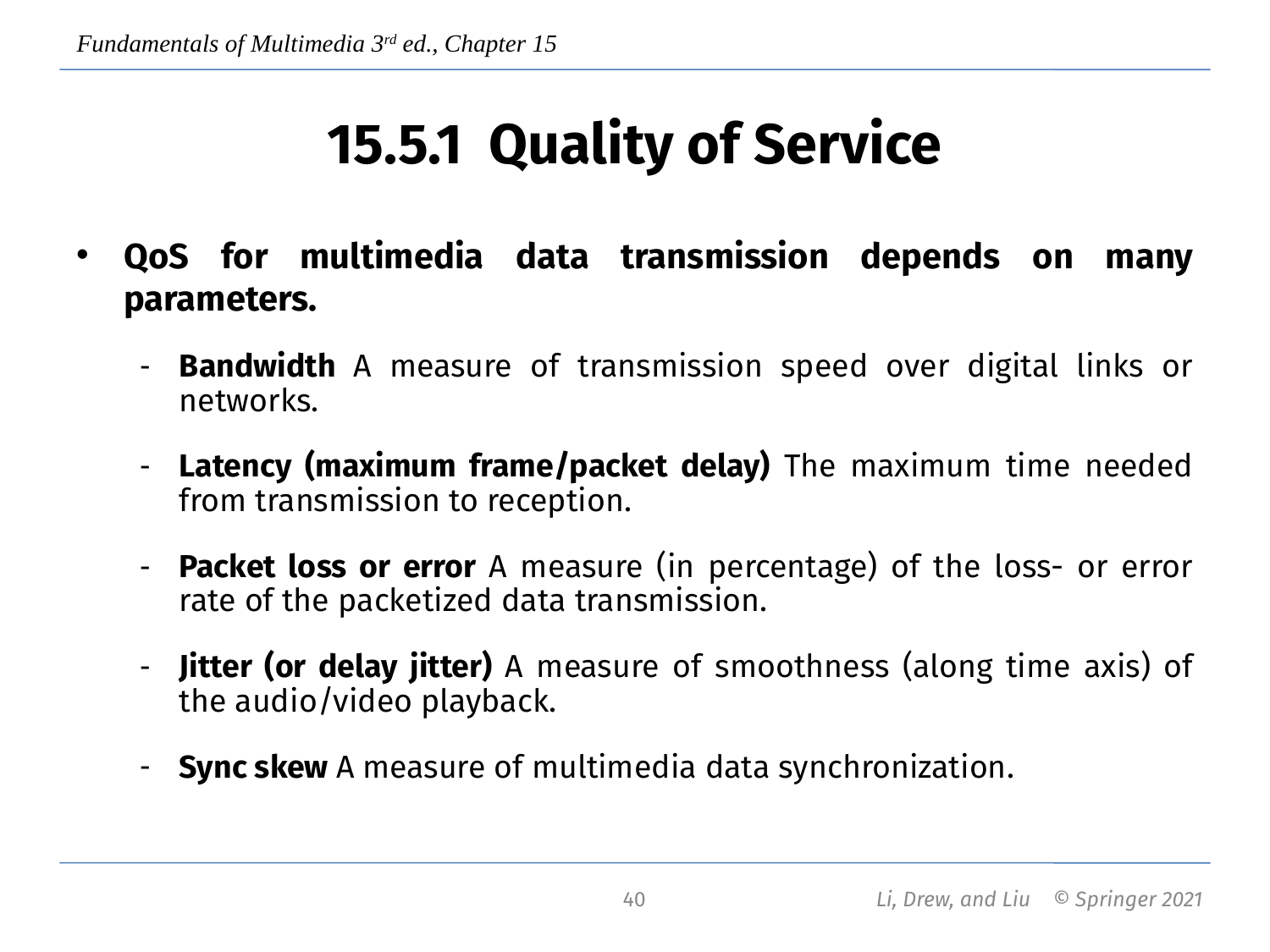

# 15.5.1  Quality of Service
QoS for multimedia data transmission depends on many parameters.
Bandwidth A measure of transmission speed over digital links or networks.
Latency (maximum frame/packet delay) The maximum time needed from transmission to reception.
Packet loss or error A measure (in percentage) of the loss- or error rate of the packetized data transmission.
Jitter (or delay jitter) A measure of smoothness (along time axis) of the audio/video playback.
Sync skew A measure of multimedia data synchronization.
40